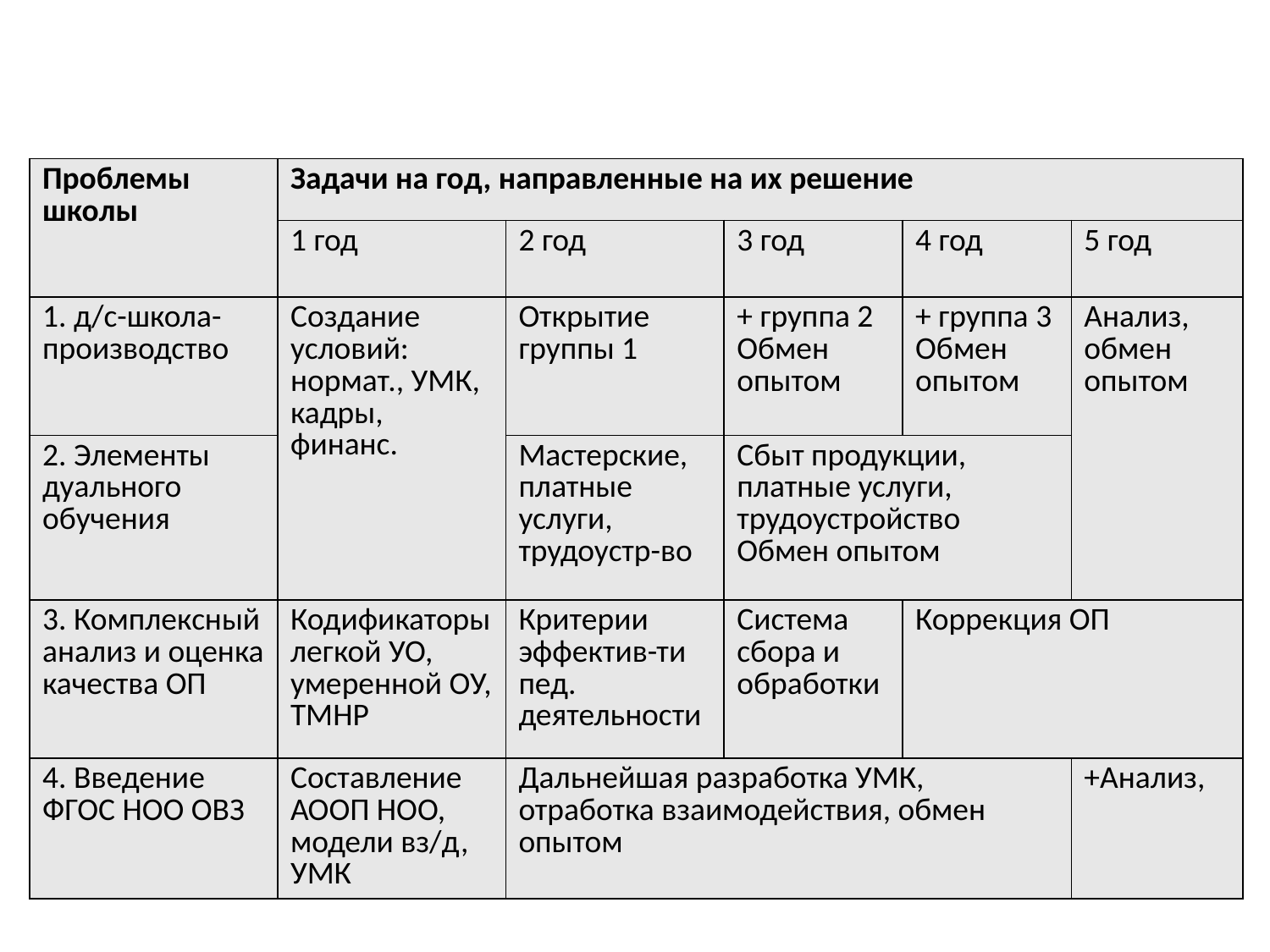

| Проблемы школы | Задачи на год, направленные на их решение |  |  |  |  |
| --- | --- | --- | --- | --- | --- |
|  | 1 год | 2 год | 3 год | 4 год | 5 год |
| 1. д/с-школа-производство | Создание условий: нормат., УМК, кадры, финанс. | Открытие группы 1 | + группа 2 Обмен опытом | + группа 3 Обмен опытом | Анализ, обмен опытом |
| 2. Элементы дуального обучения |  | Мастерские, платные услуги, трудоустр-во | Сбыт продукции, платные услуги, трудоустройство Обмен опытом |  |  |
| 3. Комплексный анализ и оценка качества ОП | Кодификаторы легкой УО, умеренной ОУ, ТМНР | Критерии эффектив-ти пед. деятельности | Система сбора и обработки | Коррекция ОП |  |
| 4. Введение ФГОС НОО ОВЗ | Составление АООП НОО, модели вз/д, УМК | Дальнейшая разработка УМК, отработка взаимодействия, обмен опытом |  |  | +Анализ, |